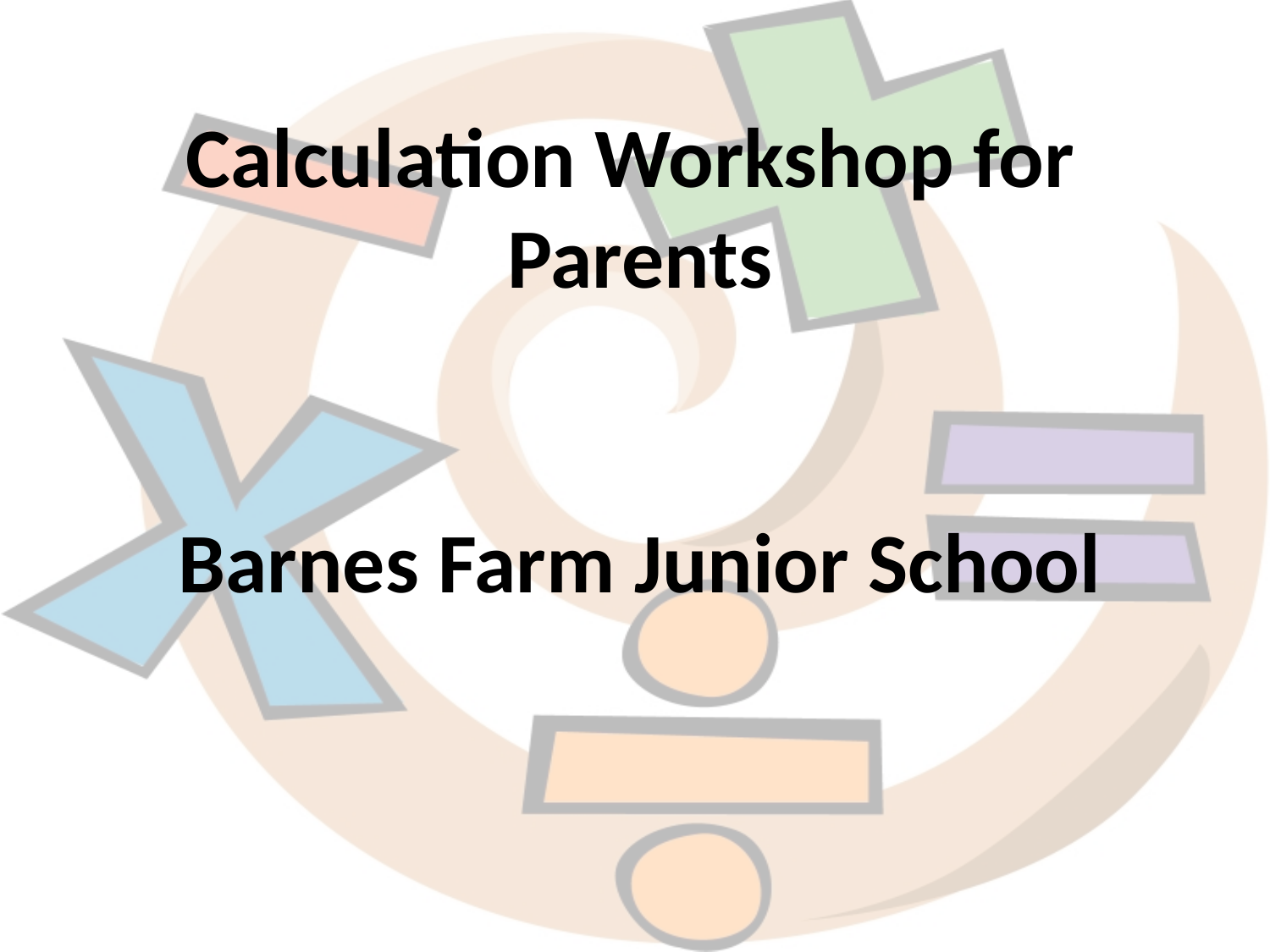

Calculation Workshop for  Parents

Barnes Farm Junior School